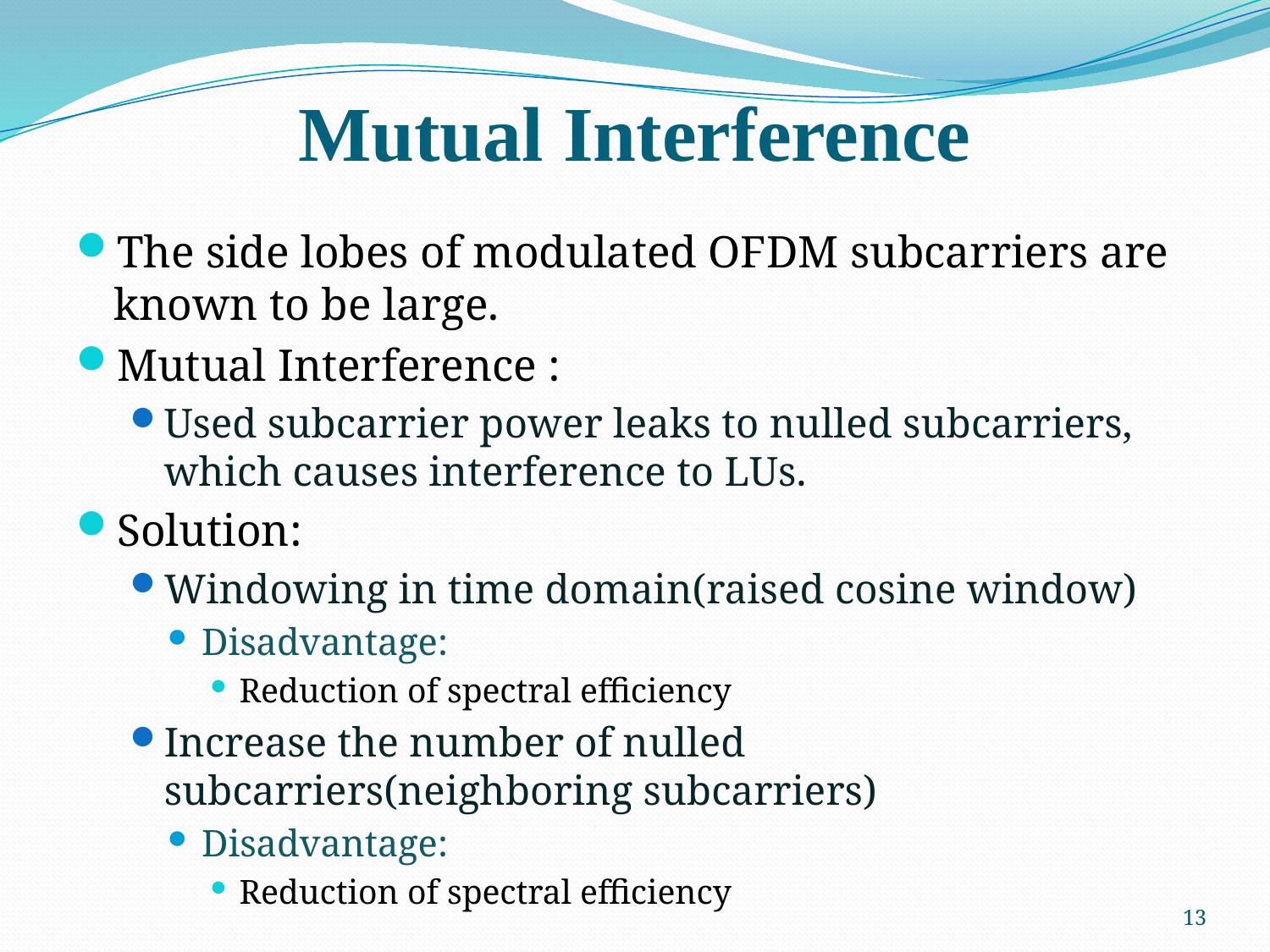

# Mutual Interference
The side lobes of modulated OFDM subcarriers are known to be large.
Mutual Interference :
Used subcarrier power leaks to nulled subcarriers, which causes interference to LUs.
Solution:
Windowing in time domain(raised cosine window)
Disadvantage:
Reduction of spectral efficiency
Increase the number of nulled subcarriers(neighboring subcarriers)
Disadvantage:
Reduction of spectral efficiency

13